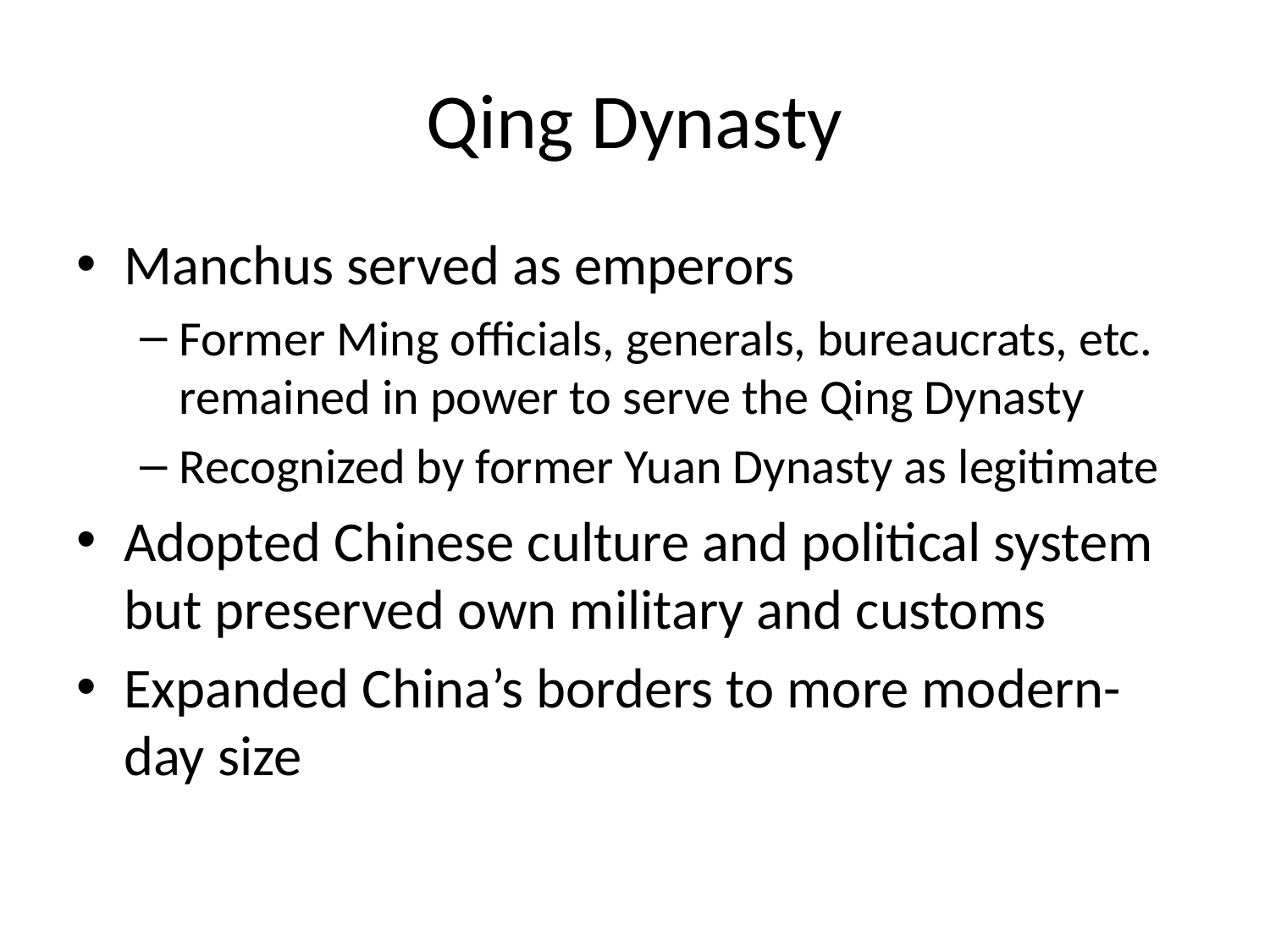

# Qing Dynasty
Manchus served as emperors
Former Ming officials, generals, bureaucrats, etc. remained in power to serve the Qing Dynasty
Recognized by former Yuan Dynasty as legitimate
Adopted Chinese culture and political system but preserved own military and customs
Expanded China’s borders to more modern-day size